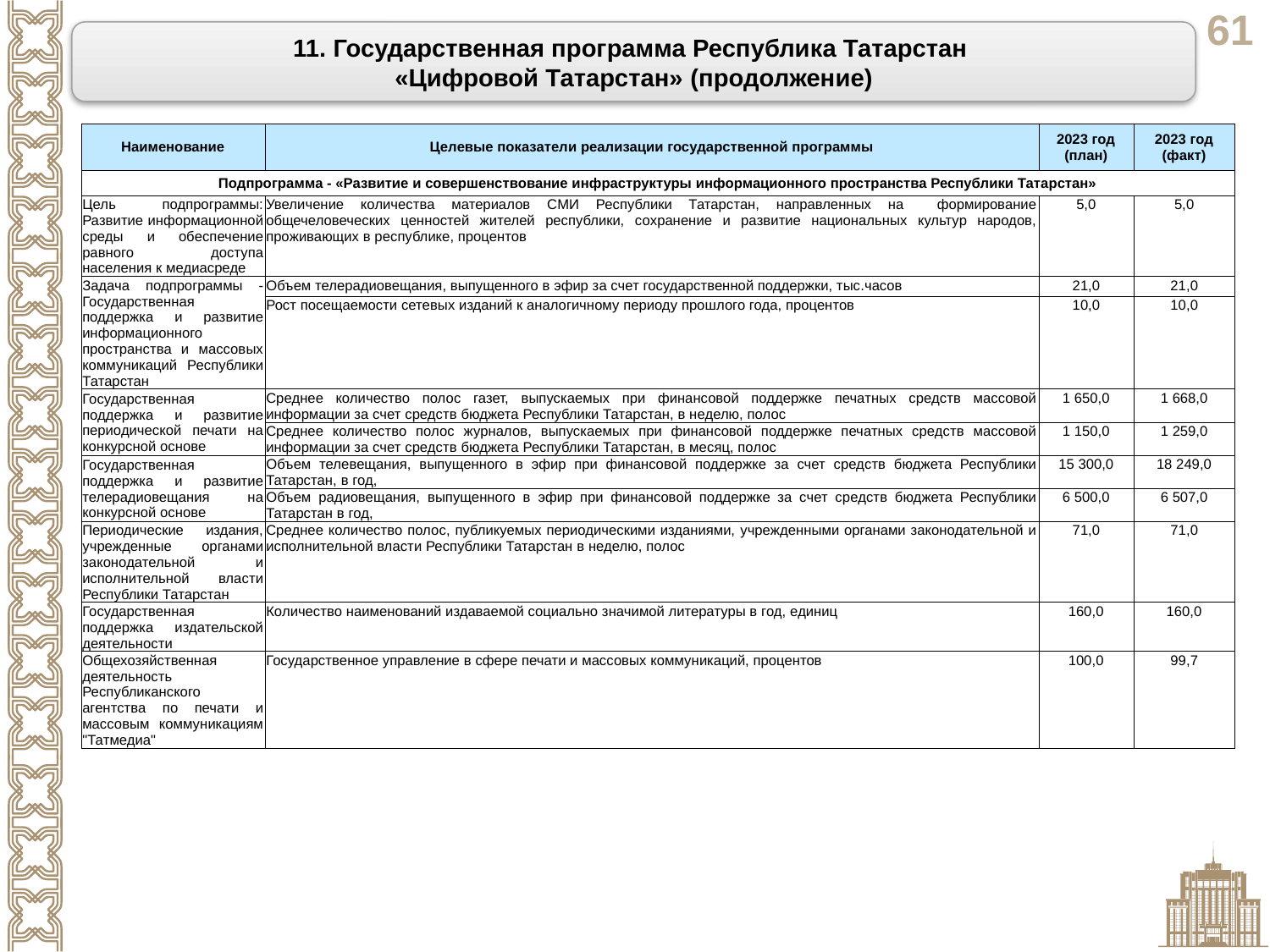

11. Государственная программа Республика Татарстан
«Цифровой Татарстан» (продолжение)
| Наименование | Целевые показатели реализации государственной программы | 2023 год (план) | 2023 год (факт) |
| --- | --- | --- | --- |
| Подпрограмма - «Развитие и совершенствование инфраструктуры информационного пространства Республики Татарстан» |  |  |  |
| Цель подпрограммы: Развитие информационной среды и обеспечение равного доступа населения к медиасреде | Увеличение количества материалов СМИ Республики Татарстан, направленных на формирование общечеловеческих ценностей жителей республики, сохранение и развитие национальных культур народов, проживающих в республике, процентов | 5,0 | 5,0 |
| Задача подпрограммы - Государственная поддержка и развитие информационного пространства и массовых коммуникаций Республики Татарстан | Объем телерадиовещания, выпущенного в эфир за счет государственной поддержки, тыс.часов | 21,0 | 21,0 |
|  | Рост посещаемости сетевых изданий к аналогичному периоду прошлого года, процентов | 10,0 | 10,0 |
| Государственная поддержка и развитие периодической печати на конкурсной основе | Среднее количество полос газет, выпускаемых при финансовой поддержке печатных средств массовой информации за счет средств бюджета Республики Татарстан, в неделю, полос | 1 650,0 | 1 668,0 |
|  | Среднее количество полос журналов, выпускаемых при финансовой поддержке печатных средств массовой информации за счет средств бюджета Республики Татарстан, в месяц, полос | 1 150,0 | 1 259,0 |
| Государственная поддержка и развитие телерадиовещания на конкурсной основе | Объем телевещания, выпущенного в эфир при финансовой поддержке за счет средств бюджета Республики Татарстан, в год, | 15 300,0 | 18 249,0 |
|  | Объем радиовещания, выпущенного в эфир при финансовой поддержке за счет средств бюджета Республики Татарстан в год, | 6 500,0 | 6 507,0 |
| Периодические издания, учрежденные органами законодательной и исполнительной власти Республики Татарстан | Среднее количество полос, публикуемых периодическими изданиями, учрежденными органами законодательной и исполнительной власти Республики Татарстан в неделю, полос | 71,0 | 71,0 |
| Государственная поддержка издательской деятельности | Количество наименований издаваемой социально значимой литературы в год, единиц | 160,0 | 160,0 |
| Общехозяйственная деятельность Республиканского агентства по печати и массовым коммуникациям "Татмедиа" | Государственное управление в сфере печати и массовых коммуникаций, процентов | 100,0 | 99,7 |